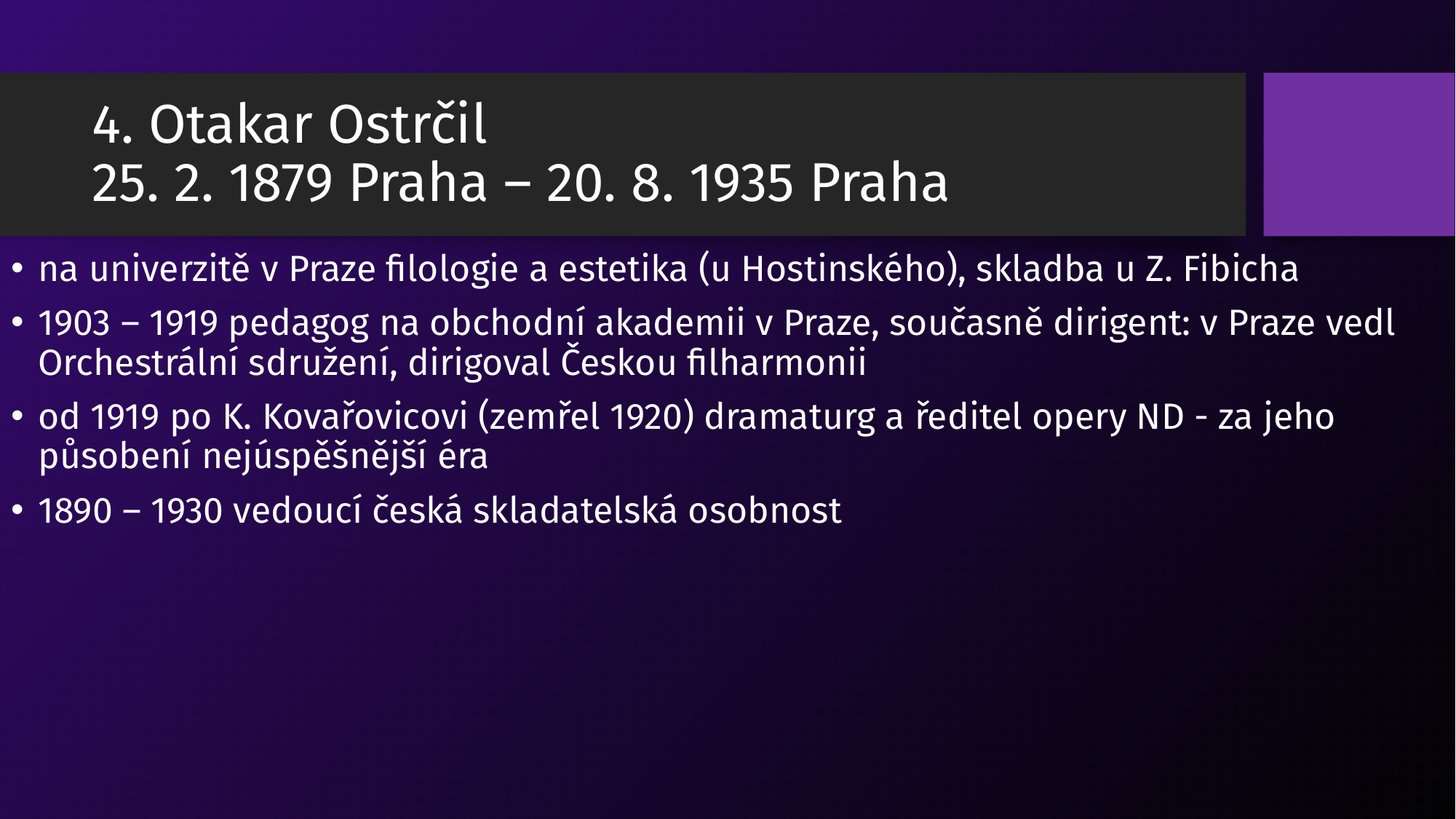

# 4. Otakar Ostrčil 25. 2. 1879 Praha – 20. 8. 1935 Praha
na univerzitě v Praze filologie a estetika (u Hostinského), skladba u Z. Fibicha
1903 – 1919 pedagog na obchodní akademii v Praze, současně dirigent: v Praze vedl Orchestrální sdružení, dirigoval Českou filharmonii
od 1919 po K. Kovařovicovi (zemřel 1920) dramaturg a ředitel opery ND - za jeho působení nejúspěšnější éra
1890 – 1930 vedoucí česká skladatelská osobnost